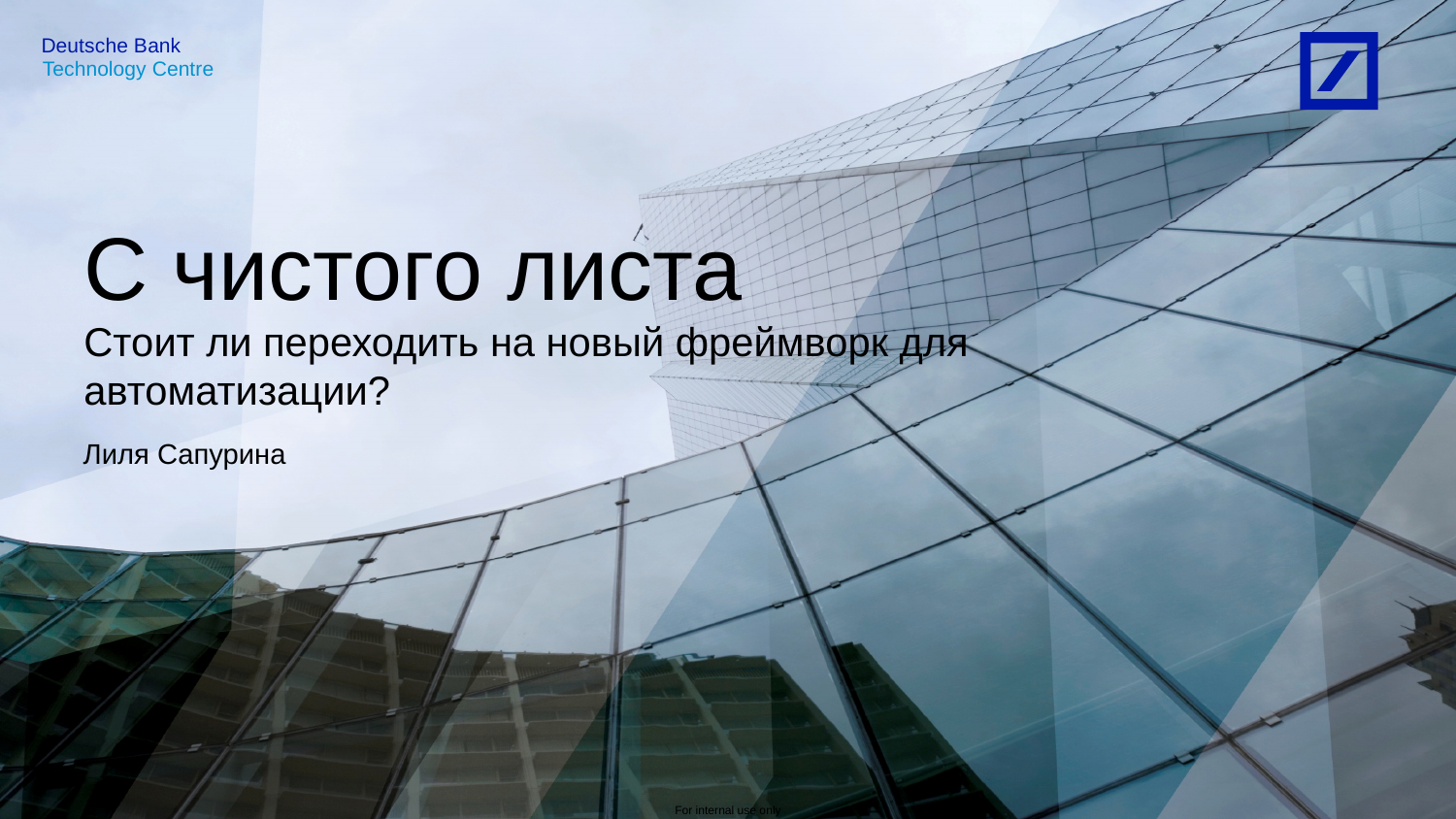

# С чистого листа
Стоит ли переходить на новый фреймворк для автоматизации?
Лиля Сапурина